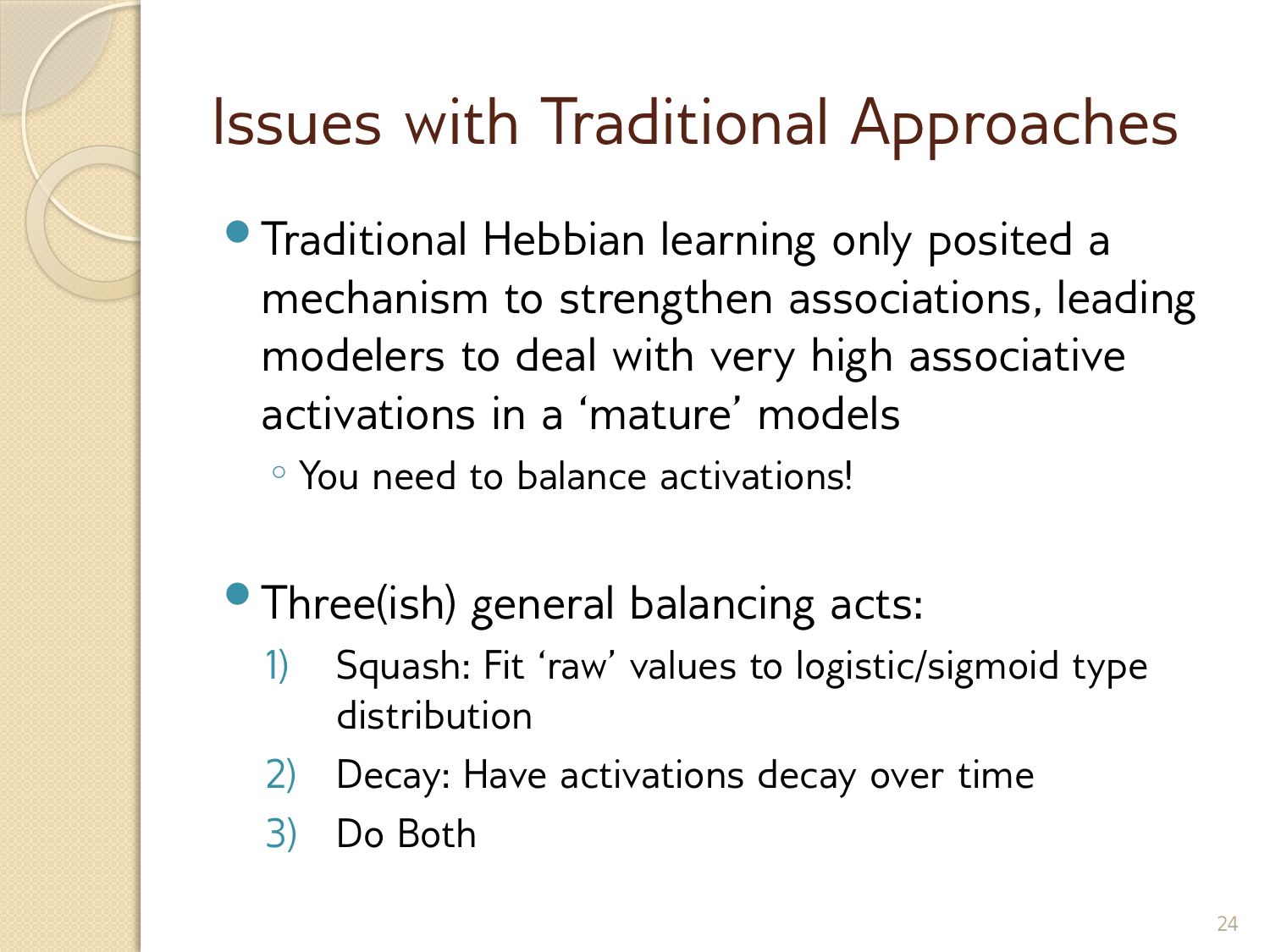

# Issues with Traditional Approaches
Traditional Hebbian learning only posited a mechanism to strengthen associations, leading modelers to deal with very high associative activations in a ‘mature’ models
You need to balance activations!

Three(ish) general balancing acts:
Squash: Fit ‘raw’ values to logistic/sigmoid type distribution
Decay: Have activations decay over time
Do Both

24